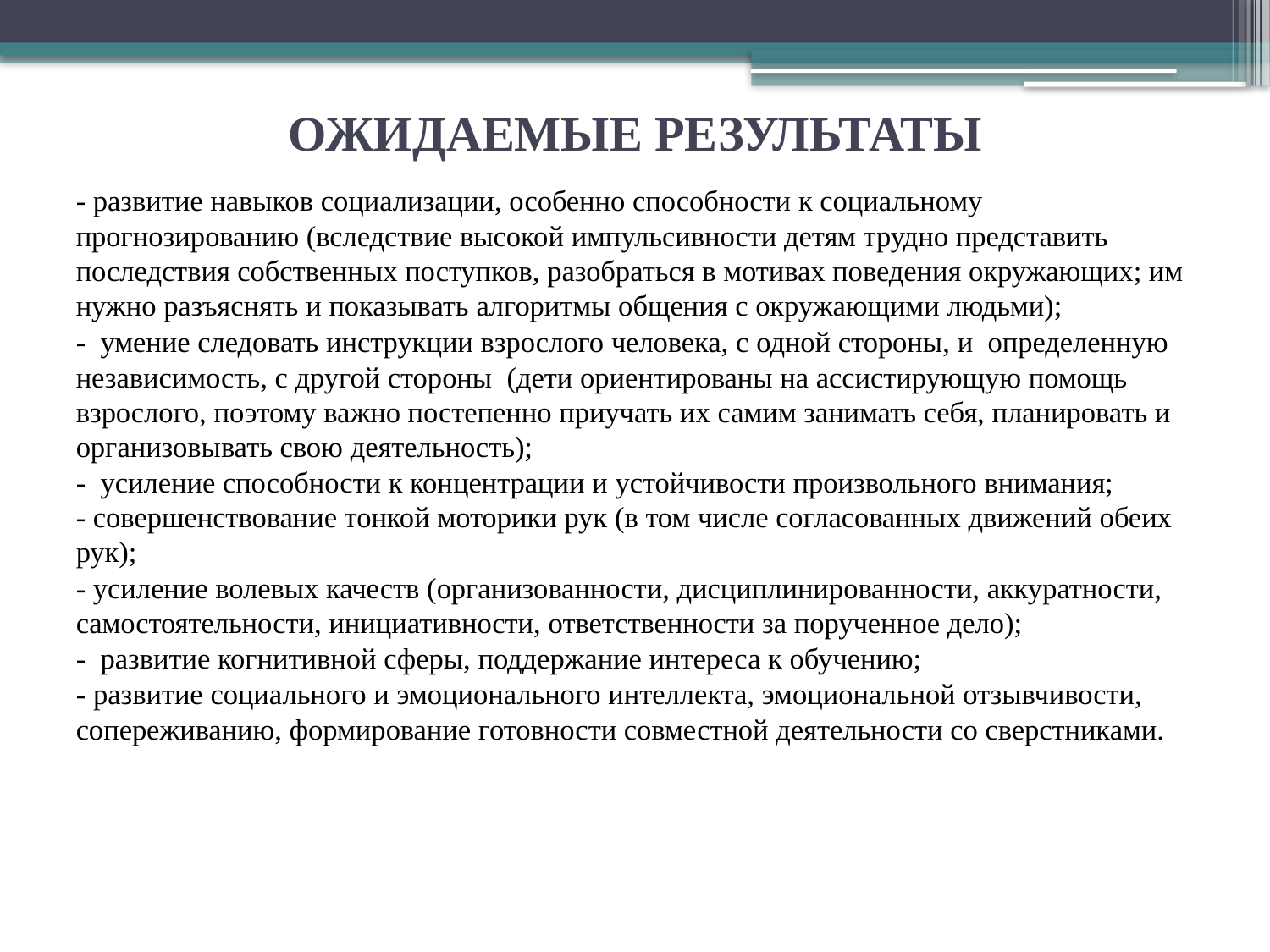

# ОЖИДАЕМЫЕ РЕЗУЛЬТАТЫ
- развитие навыков социализации, особенно способности к социальному прогнозированию (вследствие высокой импульсивности детям трудно представить последствия собственных поступков, разобраться в мотивах поведения окружающих; им нужно разъяснять и показывать алгоритмы общения с окружающими людьми);
-  умение следовать инструкции взрослого человека, с одной стороны, и  определенную независимость, с другой стороны  (дети ориентированы на ассистирующую помощь взрослого, поэтому важно постепенно приучать их самим занимать себя, планировать и организовывать свою деятельность);
-  усиление способности к концентрации и устойчивости произвольного внимания;
- совершенствование тонкой моторики рук (в том числе согласованных движений обеих рук);
- усиление волевых качеств (организованности, дисциплинированности, аккуратности, самостоятельности, инициативности, ответственности за порученное дело);
-  развитие когнитивной сферы, поддержание интереса к обучению;
- развитие социального и эмоционального интеллекта, эмоциональной отзывчивости, сопереживанию, формирование готовности совместной деятельности со сверстниками.